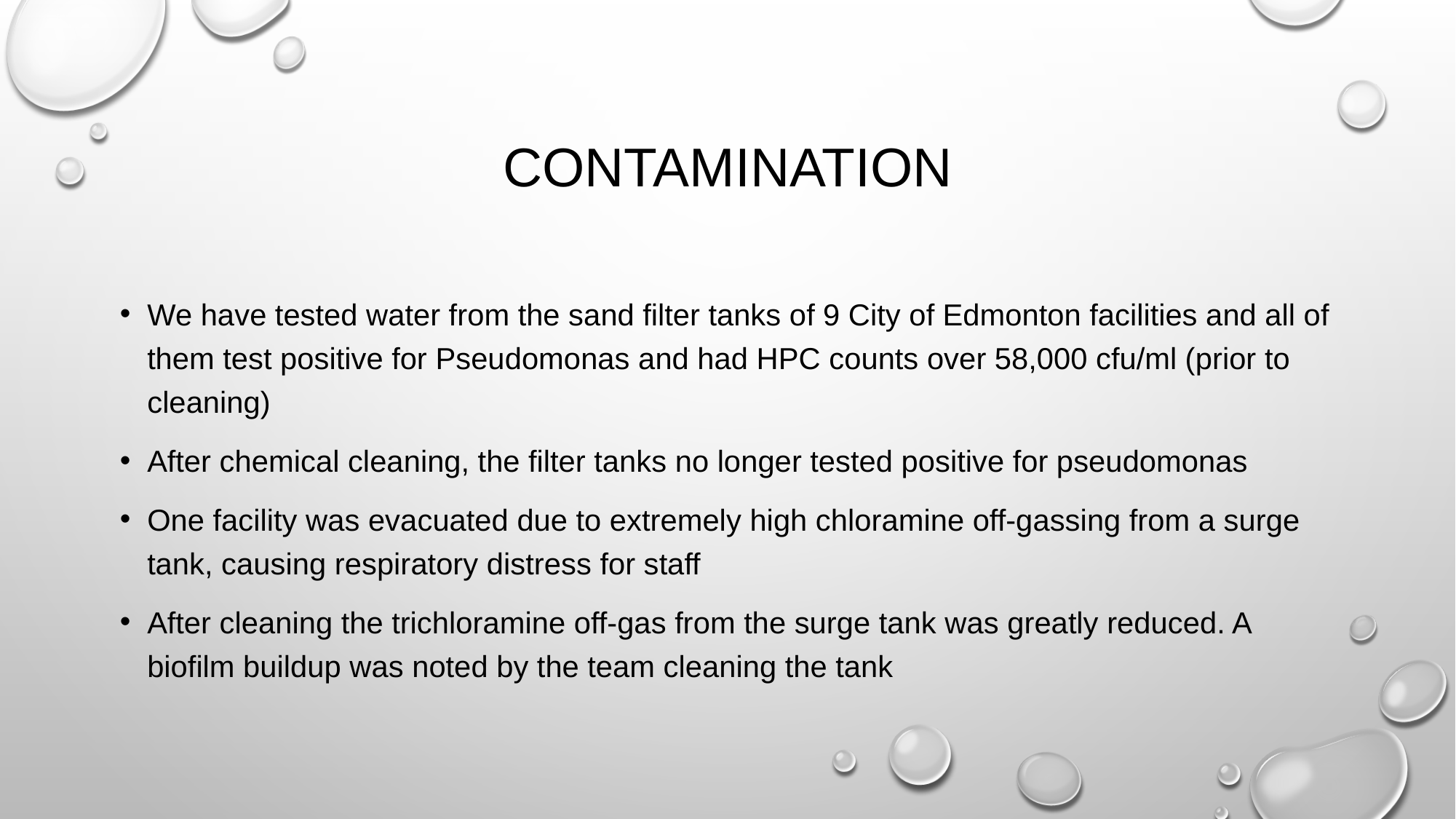

# contamination
We have tested water from the sand filter tanks of 9 City of Edmonton facilities and all of them test positive for Pseudomonas and had HPC counts over 58,000 cfu/ml (prior to cleaning)
After chemical cleaning, the filter tanks no longer tested positive for pseudomonas
One facility was evacuated due to extremely high chloramine off-gassing from a surge tank, causing respiratory distress for staff
After cleaning the trichloramine off-gas from the surge tank was greatly reduced. A biofilm buildup was noted by the team cleaning the tank